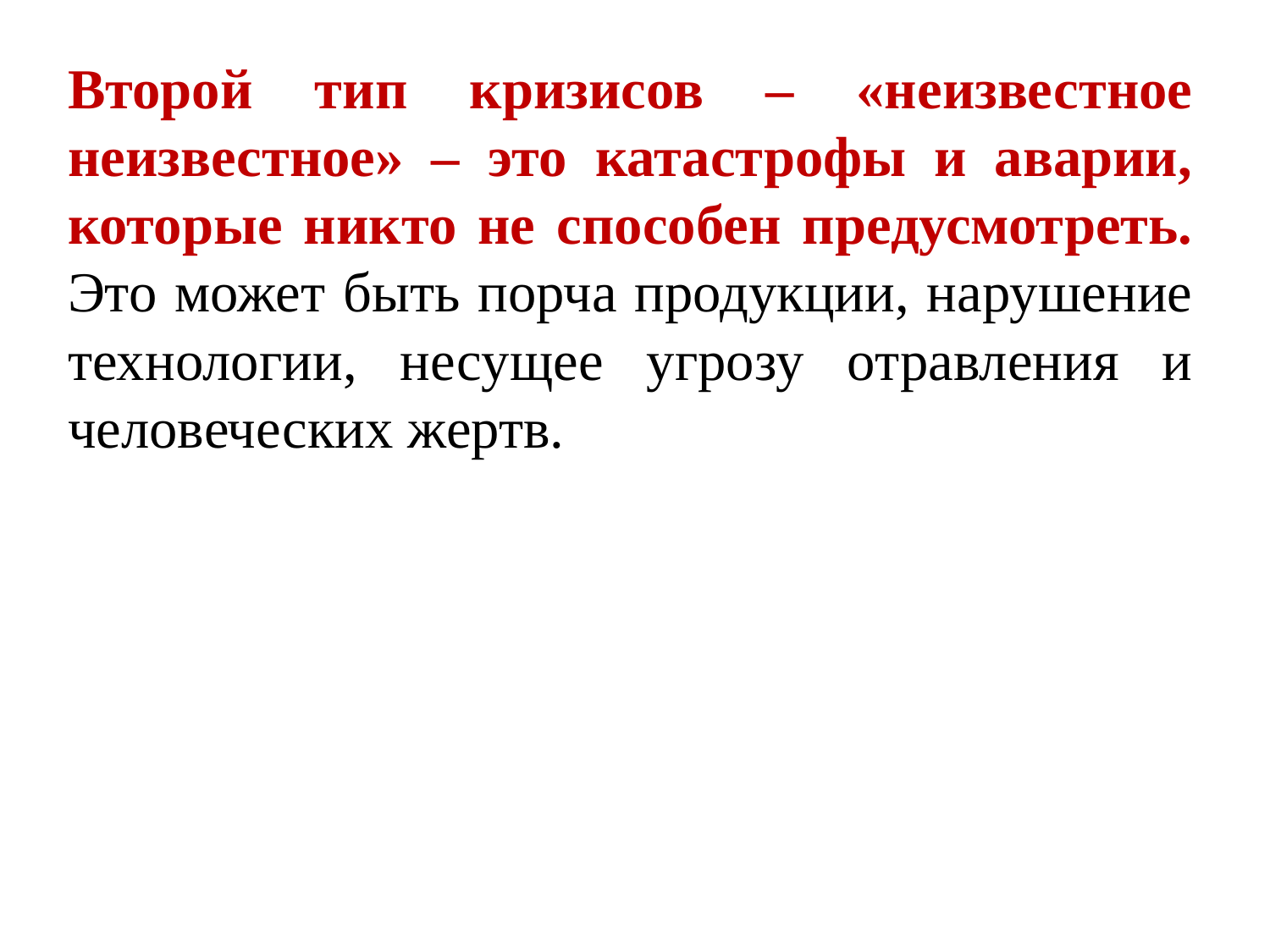

Второй тип кризисов – «неизвестное неизвестное» – это катастрофы и аварии, которые никто не способен предусмотреть. Это может быть порча продукции, нарушение технологии, несущее угрозу отравления и человеческих жертв.